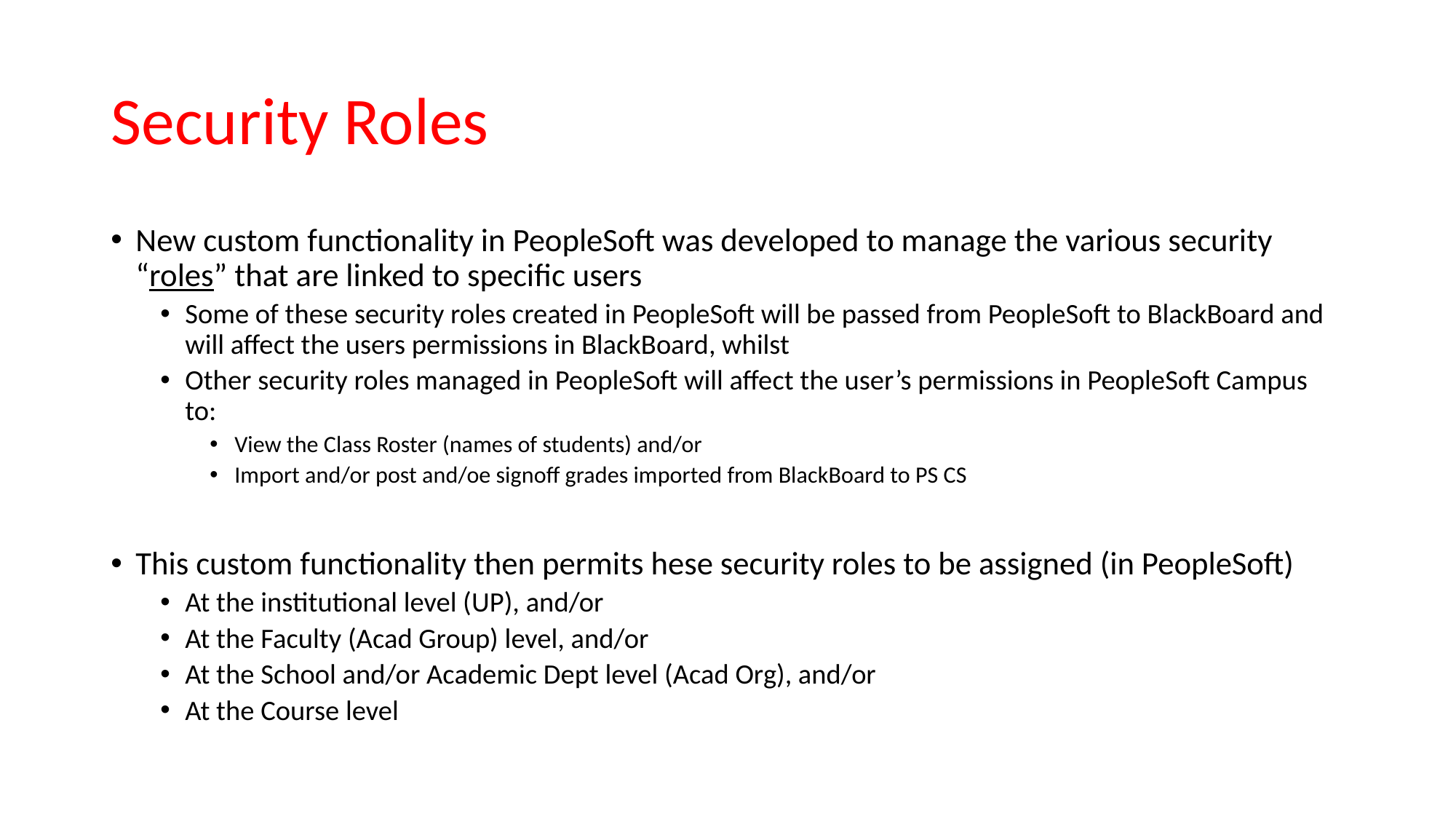

# Security Roles
New custom functionality in PeopleSoft was developed to manage the various security “roles” that are linked to specific users
Some of these security roles created in PeopleSoft will be passed from PeopleSoft to BlackBoard and will affect the users permissions in BlackBoard, whilst
Other security roles managed in PeopleSoft will affect the user’s permissions in PeopleSoft Campus to:
View the Class Roster (names of students) and/or
Import and/or post and/oe signoff grades imported from BlackBoard to PS CS

This custom functionality then permits hese security roles to be assigned (in PeopleSoft)
At the institutional level (UP), and/or
At the Faculty (Acad Group) level, and/or
At the School and/or Academic Dept level (Acad Org), and/or
At the Course level